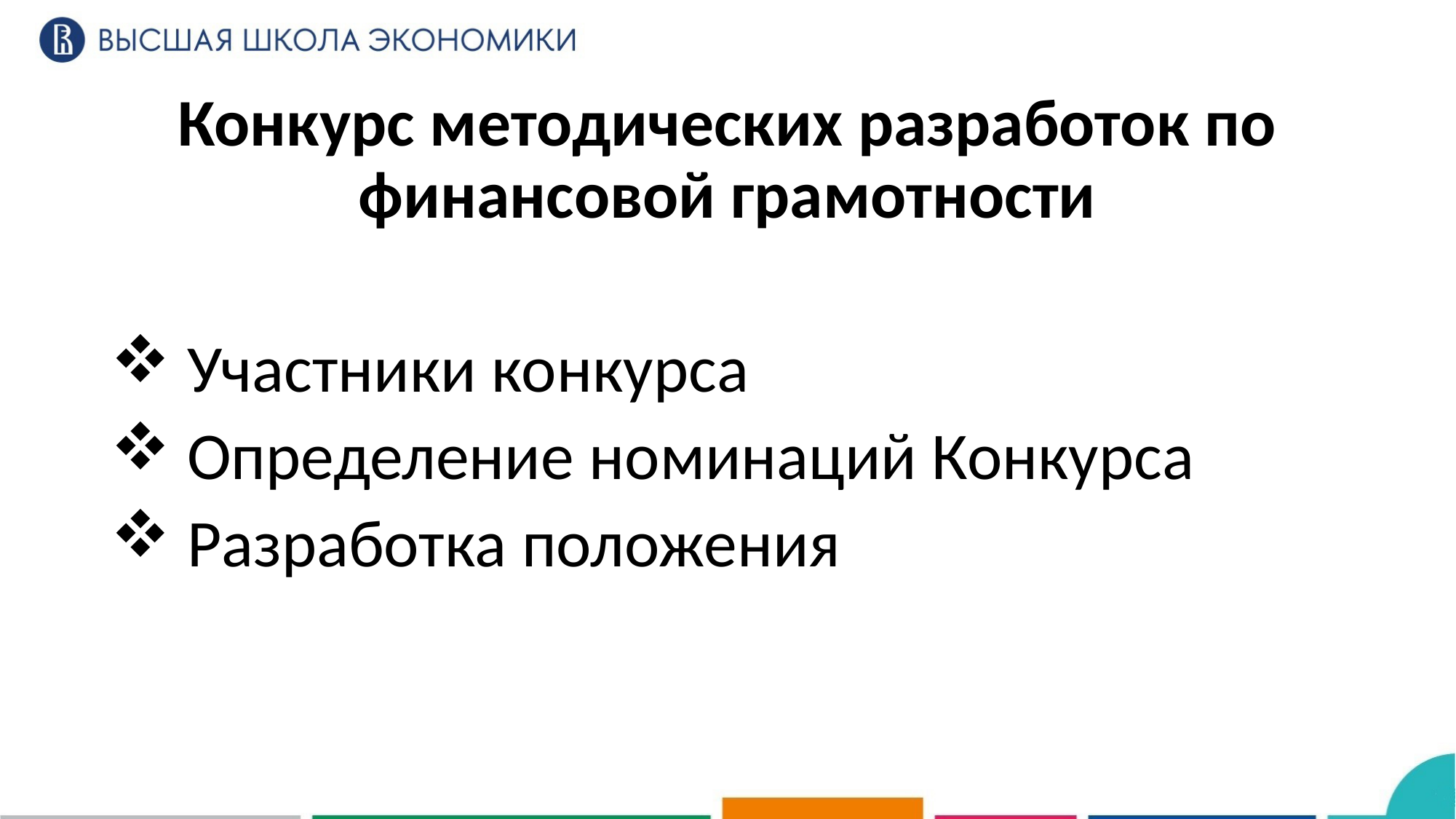

# Конкурс методических разработок по финансовой грамотности
 Участники конкурса
 Определение номинаций Конкурса
 Разработка положения